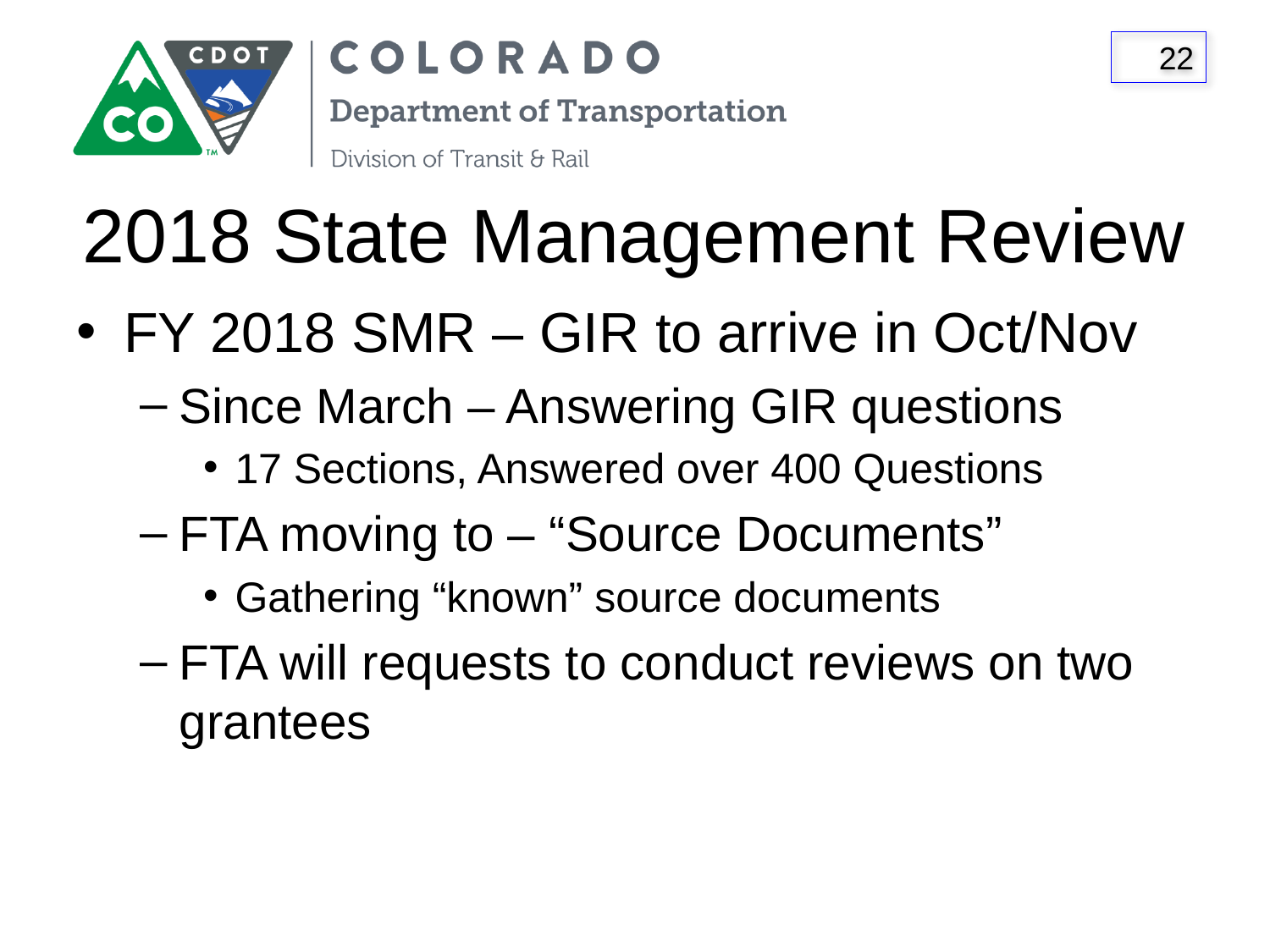

# 2018 State Management Review
FY 2018 SMR – GIR to arrive in Oct/Nov
Since March – Answering GIR questions
17 Sections, Answered over 400 Questions
FTA moving to – “Source Documents”
Gathering “known” source documents
FTA will requests to conduct reviews on two grantees